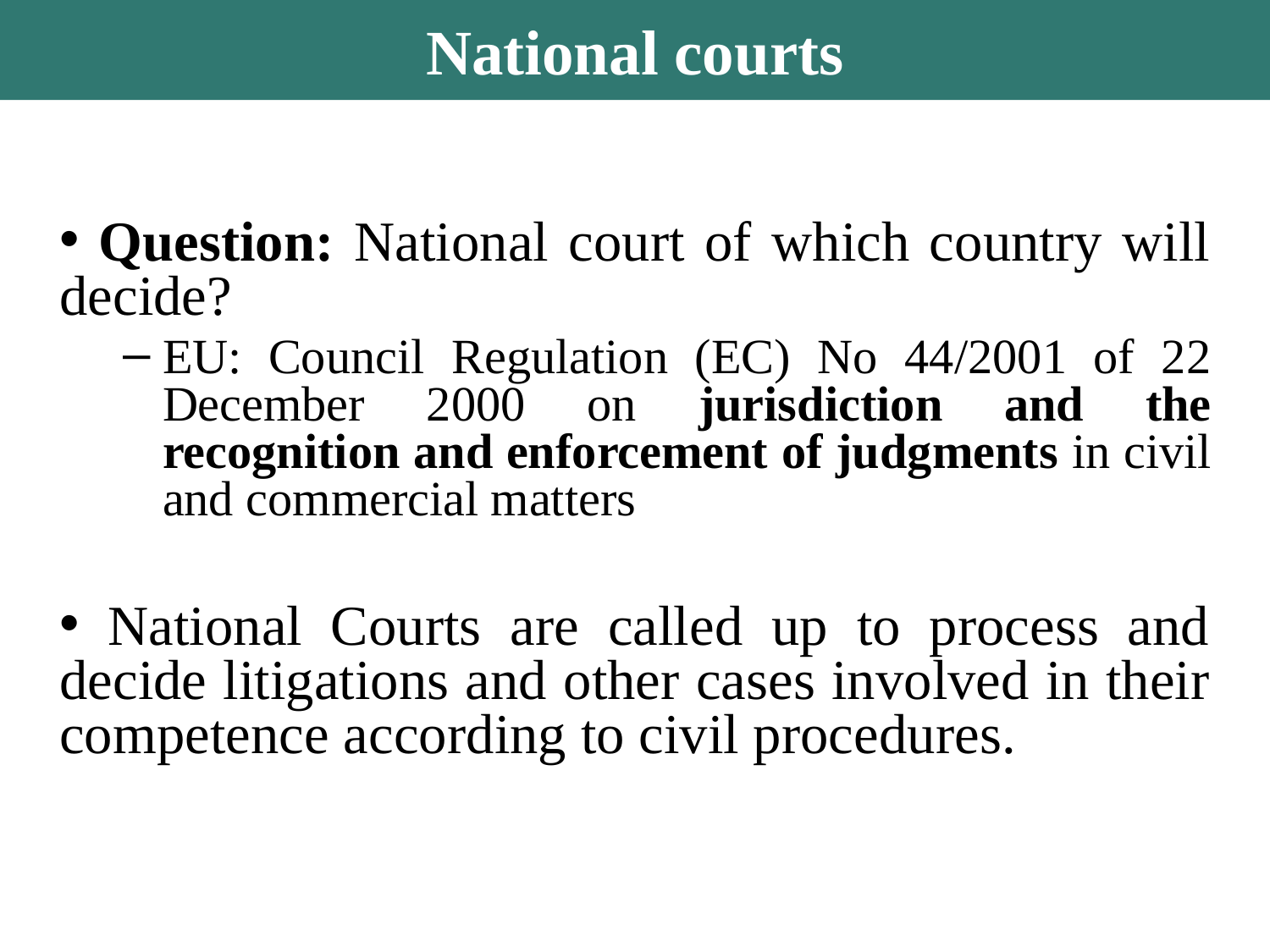

National courts
 Question: National court of which country will decide?
EU: Council Regulation (EC) No 44/2001 of 22 December 2000 on jurisdiction and the recognition and enforcement of judgments in civil and commercial matters

 National Courts are called up to process and decide litigations and other cases involved in their competence according to civil procedures.